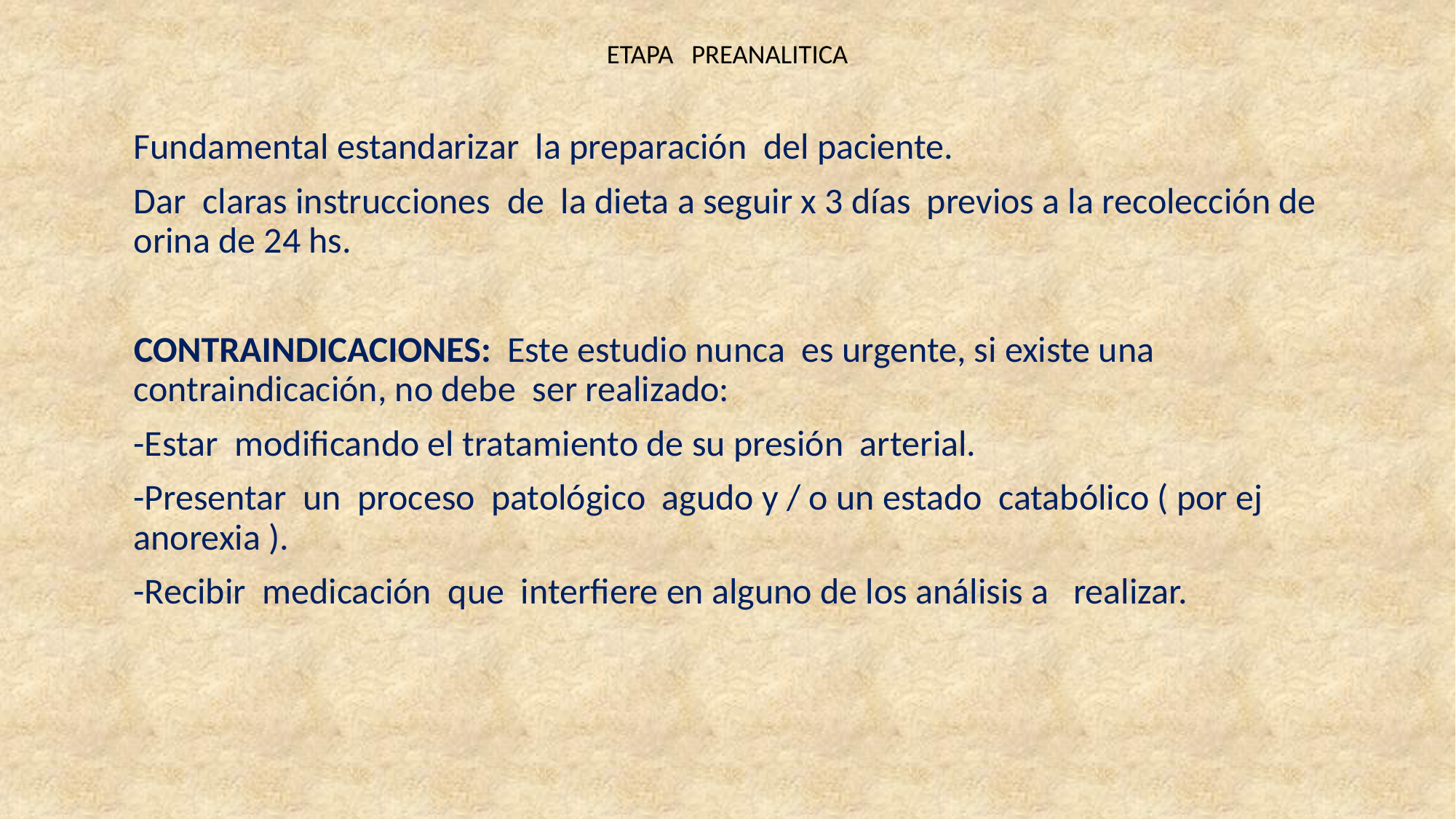

# ETAPA   PREANALITICA
Fundamental estandarizar  la preparación  del paciente.
Dar  claras instrucciones  de  la dieta a seguir x 3 días  previos a la recolección de orina de 24 hs.

CONTRAINDICACIONES:  Este estudio nunca  es urgente, si existe una contraindicación, no debe  ser realizado:
-Estar  modificando el tratamiento de su presión  arterial.
-Presentar  un  proceso  patológico  agudo y / o un estado  catabólico ( por ej anorexia ).
-Recibir  medicación  que  interfiere en alguno de los análisis a   realizar.